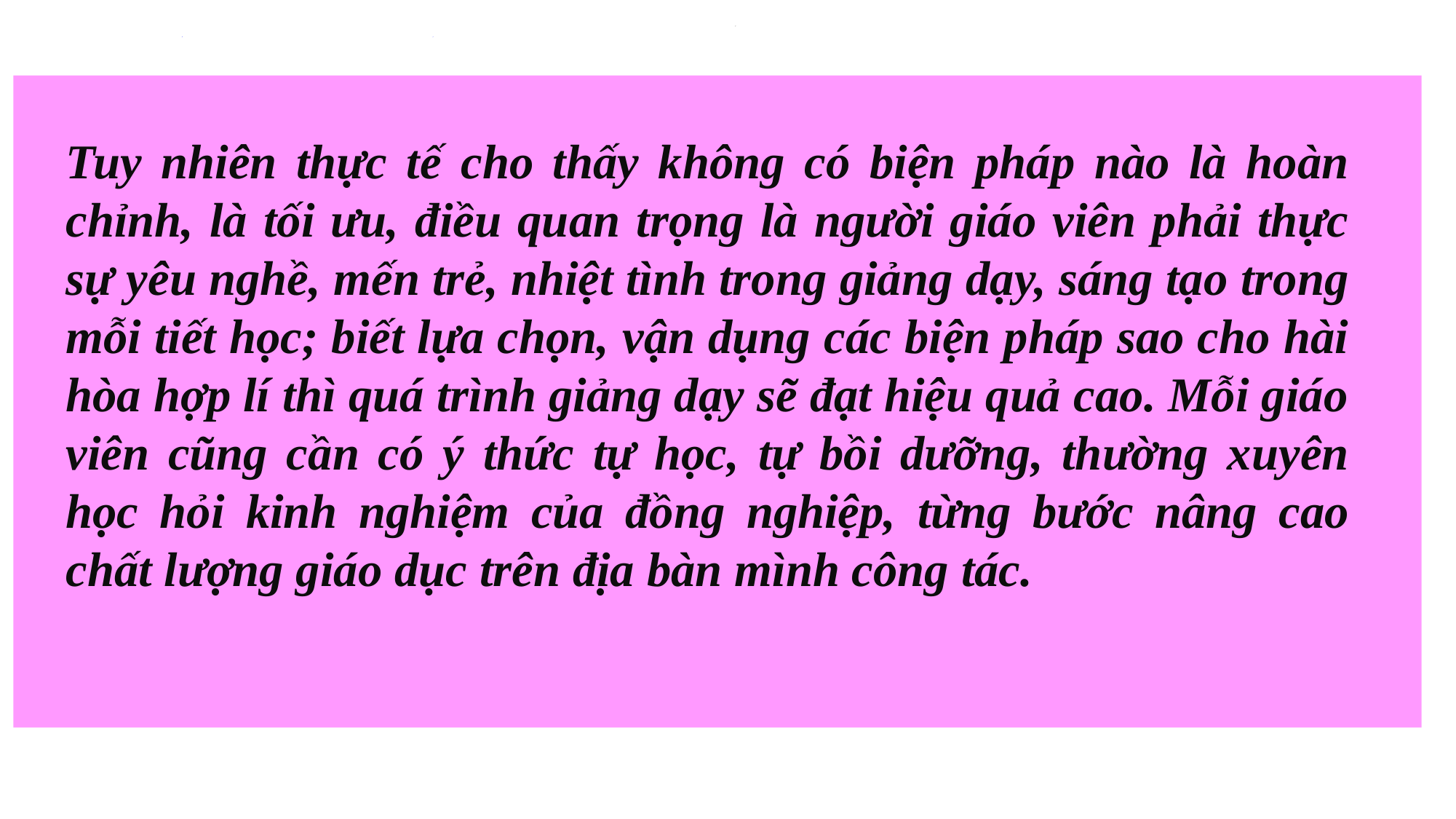

Tuy nhiên thực tế cho thấy không có biện pháp nào là hoàn chỉnh, là tối ưu, điều quan trọng là người giáo viên phải thực sự yêu nghề, mến trẻ, nhiệt tình trong giảng dạy, sáng tạo trong mỗi tiết học; biết lựa chọn, vận dụng các biện pháp sao cho hài hòa hợp lí thì quá trình giảng dạy sẽ đạt hiệu quả cao. Mỗi giáo viên cũng cần có ý thức tự học, tự bồi dưỡng, thường xuyên học hỏi kinh nghiệm của đồng nghiệp, từng bước nâng cao chất lượng giáo dục trên địa bàn mình công tác.